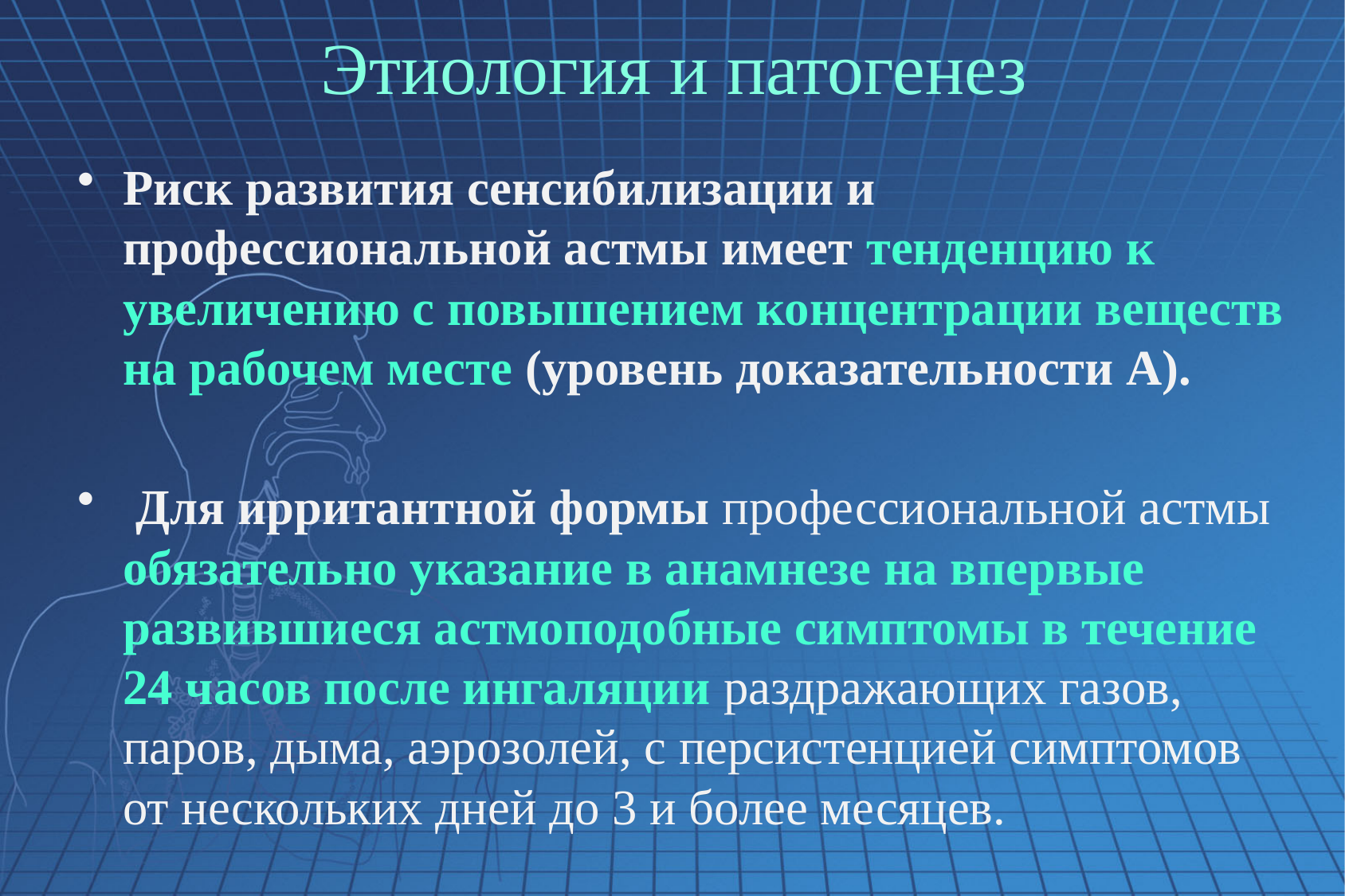

# Этиология и патогенез
Риск развития сенсибилизации и профессиональной астмы имеет тенденцию к увеличению с повышением концентрации веществ на рабочем месте (уровень доказательности А).

 Для ирритантной формы профессиональной астмы обязательно указание в анамнезе на впервые развившиеся астмоподобные симптомы в течение 24 часов после ингаляции раздражающих газов, паров, дыма, аэрозолей, с персистенцией симптомов от нескольких дней до 3 и более месяцев.